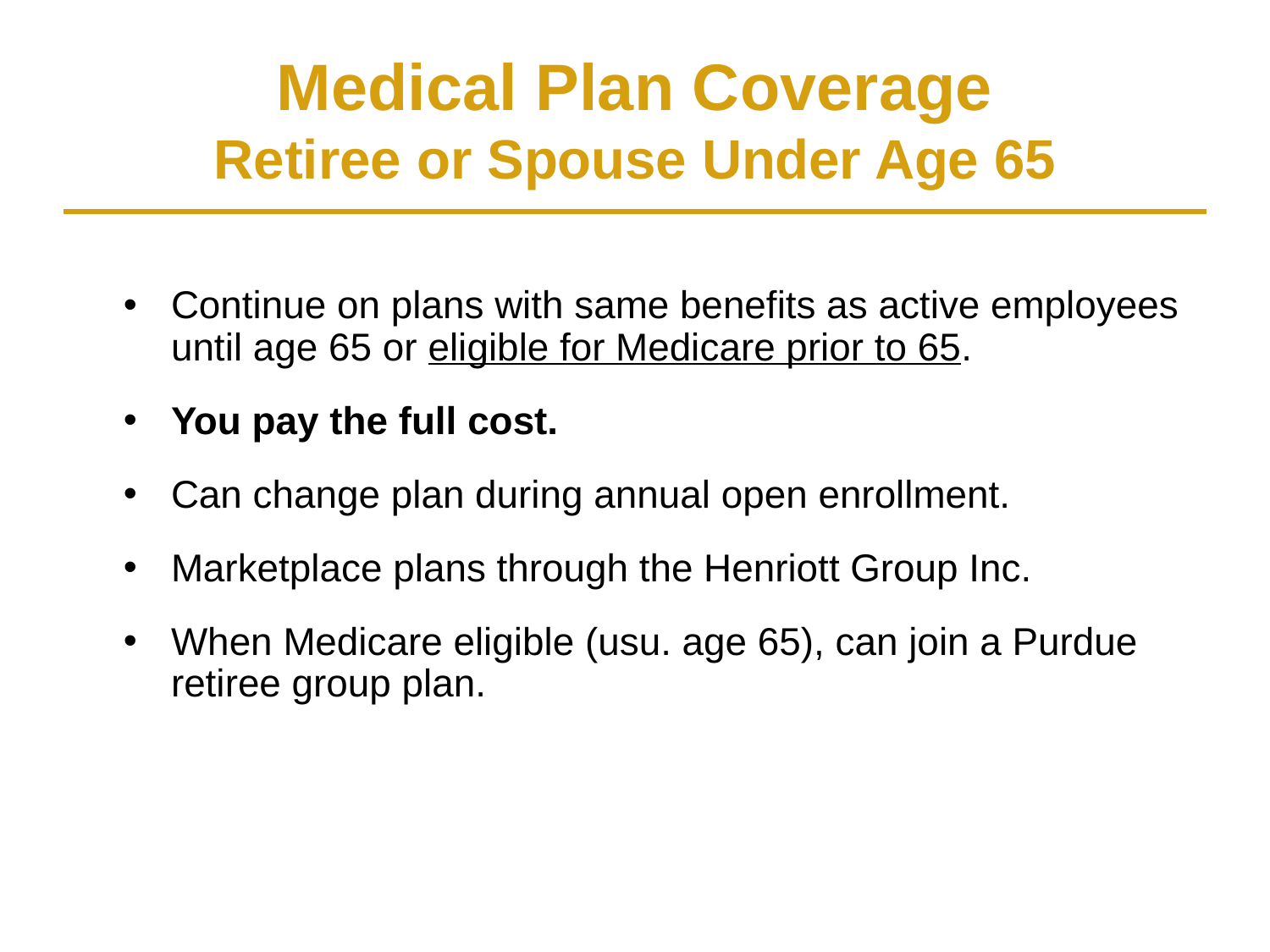

# Medical Plan Coverage Retiree or Spouse Under Age 65

Continue on plans with same benefits as active employees until age 65 or eligible for Medicare prior to 65.
You pay the full cost.
Can change plan during annual open enrollment.
Marketplace plans through the Henriott Group Inc.
When Medicare eligible (usu. age 65), can join a Purdue retiree group plan.